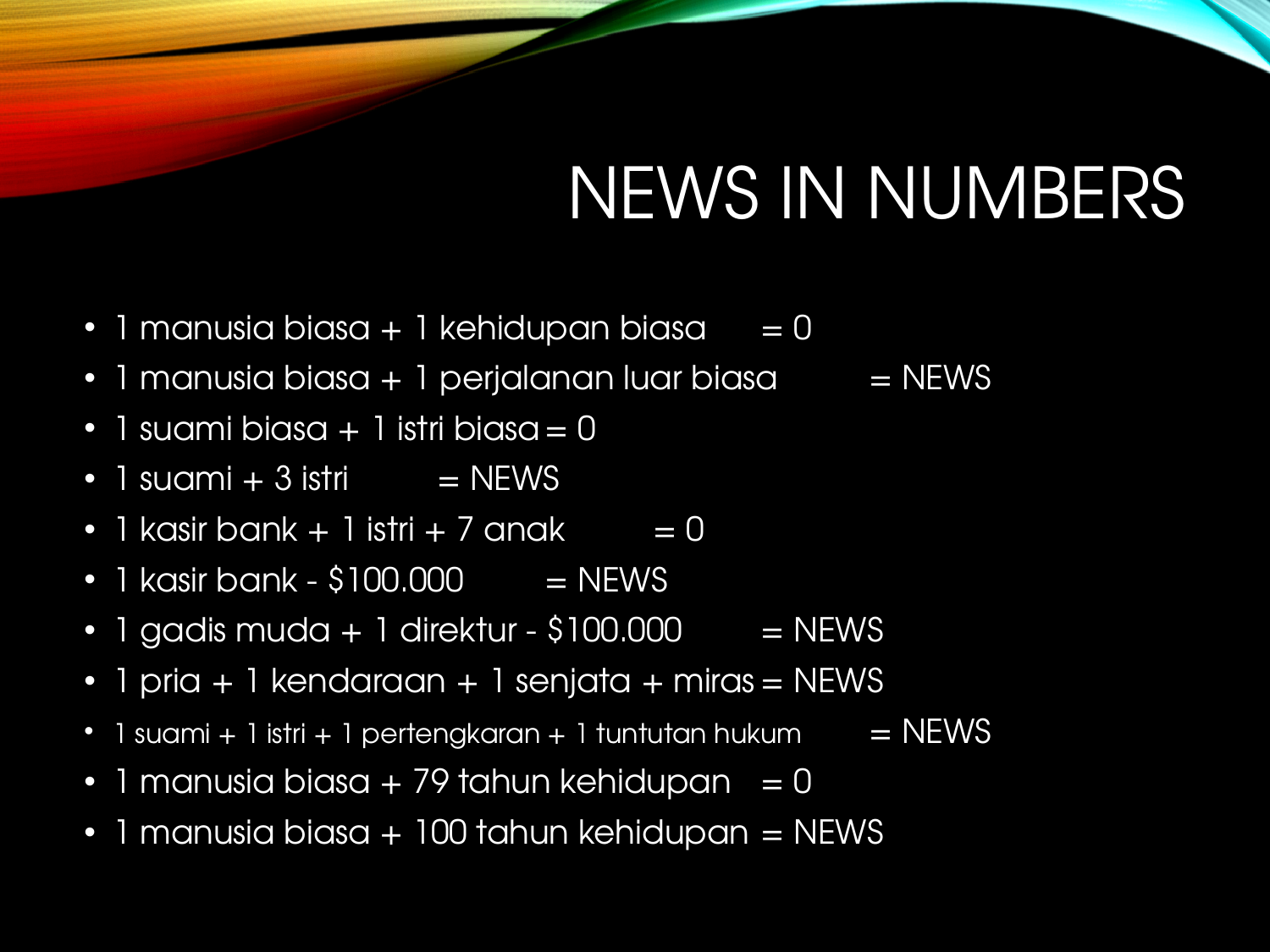

# News in numbers
1 manusia biasa + 1 kehidupan biasa		= 0
1 manusia biasa + 1 perjalanan luar biasa		= NEWS
1 suami biasa + 1 istri biasa				= 0
1 suami + 3 istri					= NEWS
1 kasir bank + 1 istri + 7 anak			= 0
1 kasir bank - $100.000				= NEWS
1 gadis muda + 1 direktur - $100.000		= NEWS
1 pria + 1 kendaraan + 1 senjata + miras		= NEWS
1 suami + 1 istri + 1 pertengkaran + 1 tuntutan hukum 	= NEWS
1 manusia biasa + 79 tahun kehidupan		= 0
1 manusia biasa + 100 tahun kehidupan		= NEWS